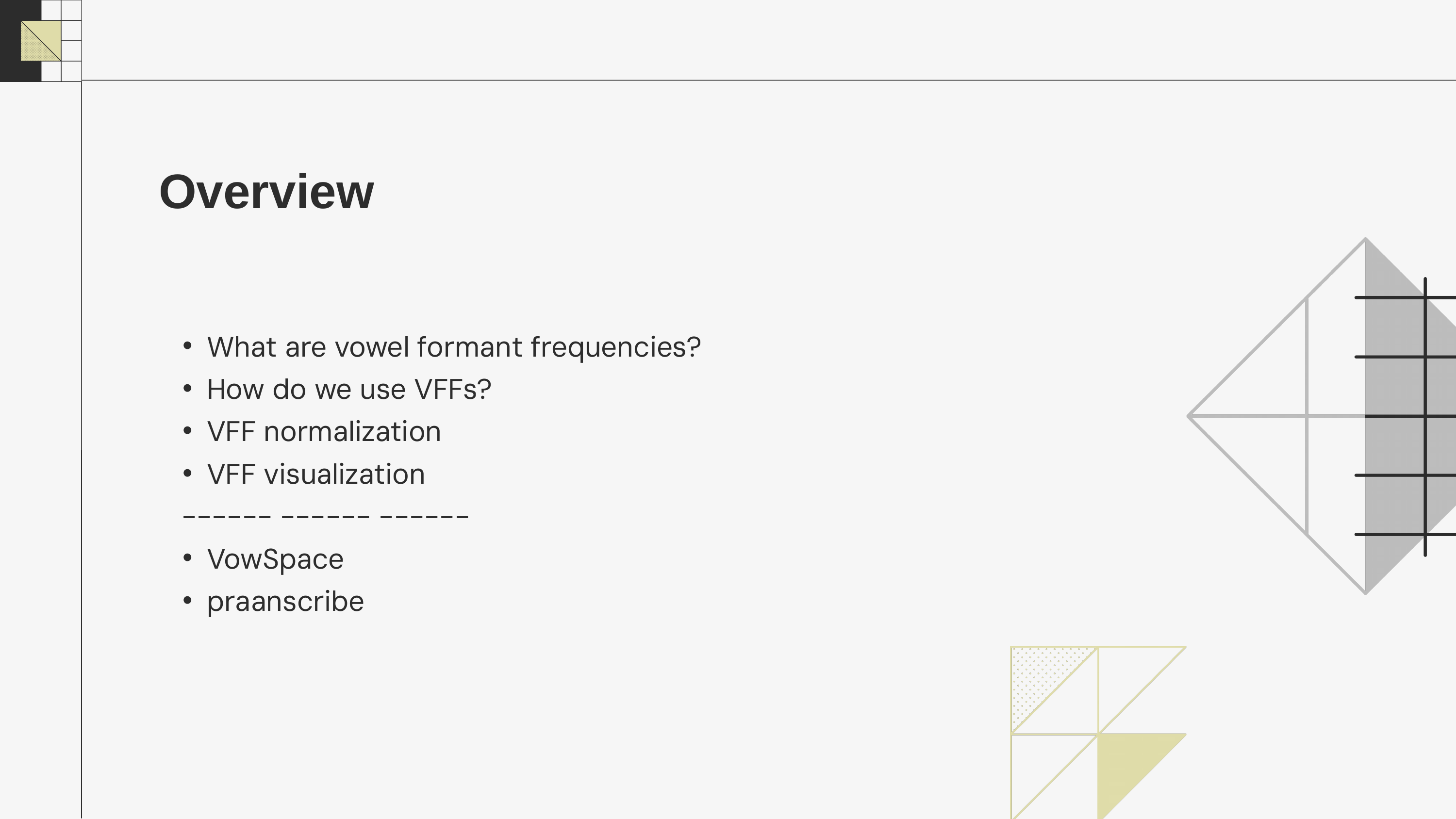

Overview

What are vowel formant frequencies?
How do we use VFFs?
VFF normalization
VFF visualization
   ------ ------ ------
VowSpace
praanscribe